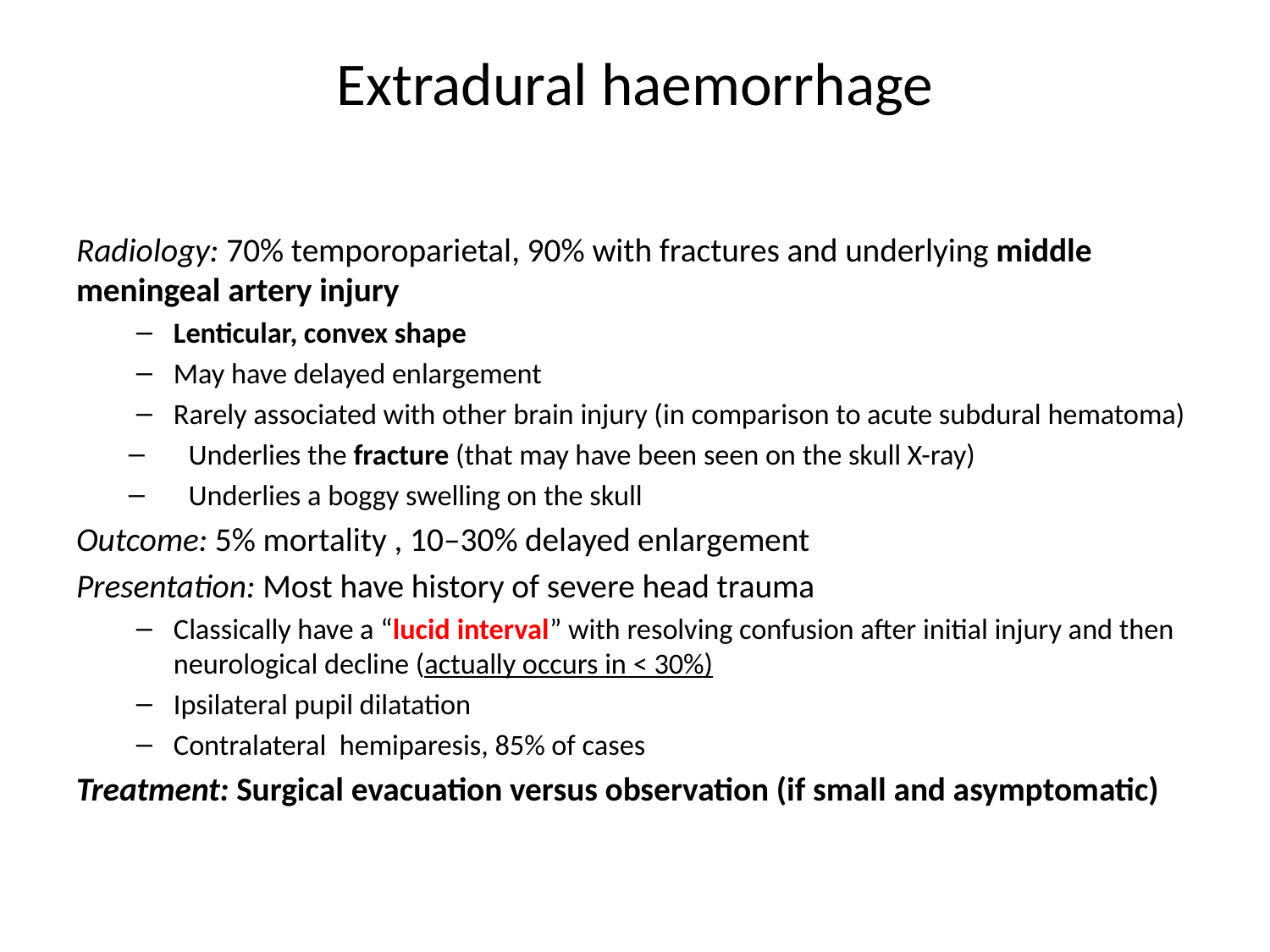

# Extradural haemorrhage
Radiology: 70% temporoparietal, 90% with fractures and underlying middle meningeal artery injury
Lenticular, convex shape
May have delayed enlargement
Rarely associated with other brain injury (in comparison to acute subdural hematoma)
Underlies the fracture (that may have been seen on the skull X-ray)
Underlies a boggy swelling on the skull
Outcome: 5% mortality , 10–30% delayed enlargement
Presentation: Most have history of severe head trauma
Classically have a “lucid interval” with resolving confusion after initial injury and then neurological decline (actually occurs in < 30%)
Ipsilateral pupil dilatation
Contralateral  hemiparesis, 85% of cases
Treatment: Surgical evacuation versus observation (if small and asymptomatic)